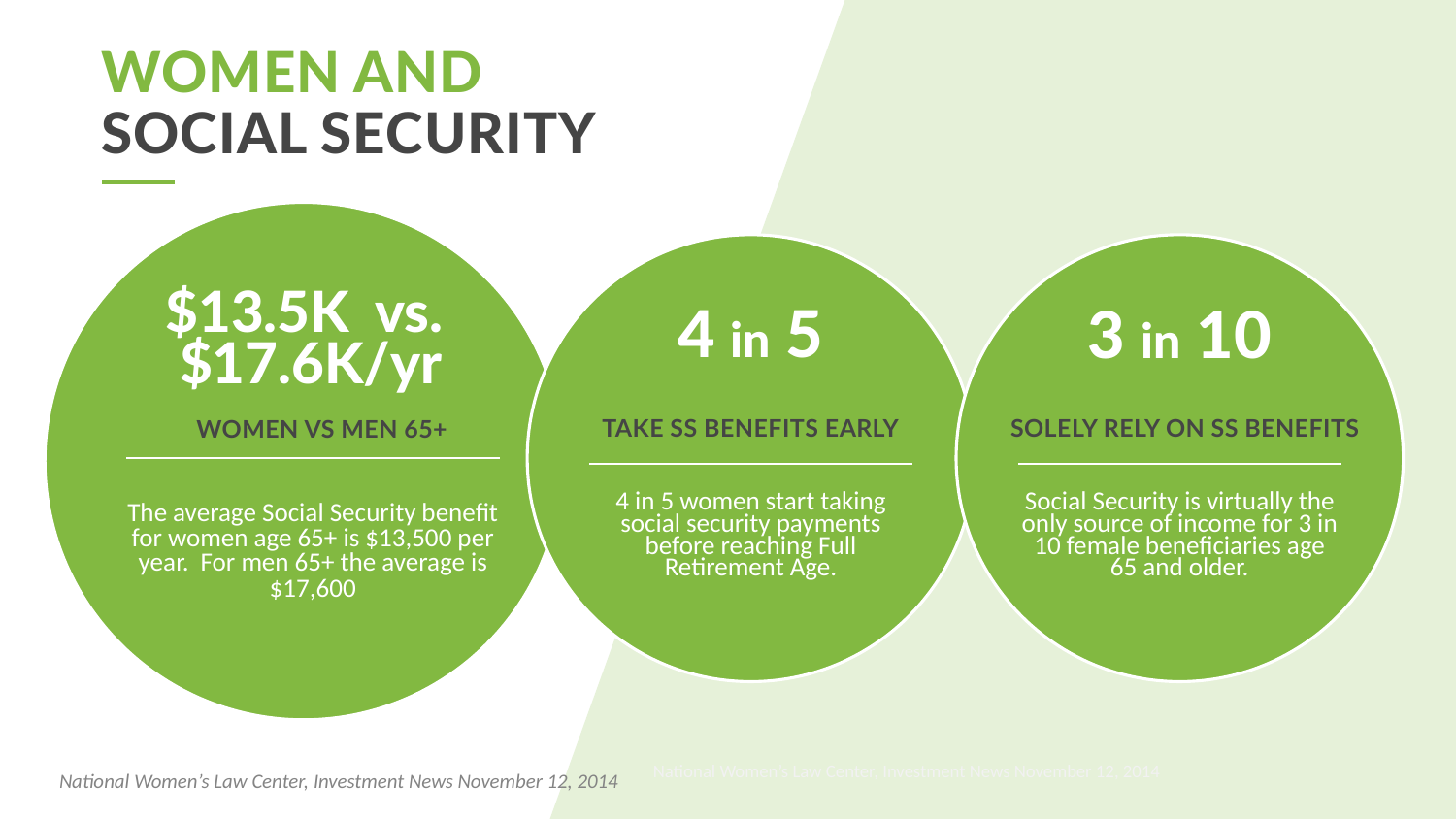

Women and
Social Security

$13.5K  vs.
$17.6K/yr
Women vs MEn 65+
The average Social Security benefit for women age 65+ is $13,500 per year.  For men 65+ the average is $17,600

4 in 5
Take SS benefits early
4 in 5 women start taking social security payments before reaching Full Retirement Age.

3 in 10

Solely Rely on SS Benefits
Social Security is virtually the only source of income for 3 in 10 female beneficiaries age 65 and older.
National Women’s Law Center, Investment News November 12, 2014
15
National Women’s Law Center, Investment News November 12, 2014